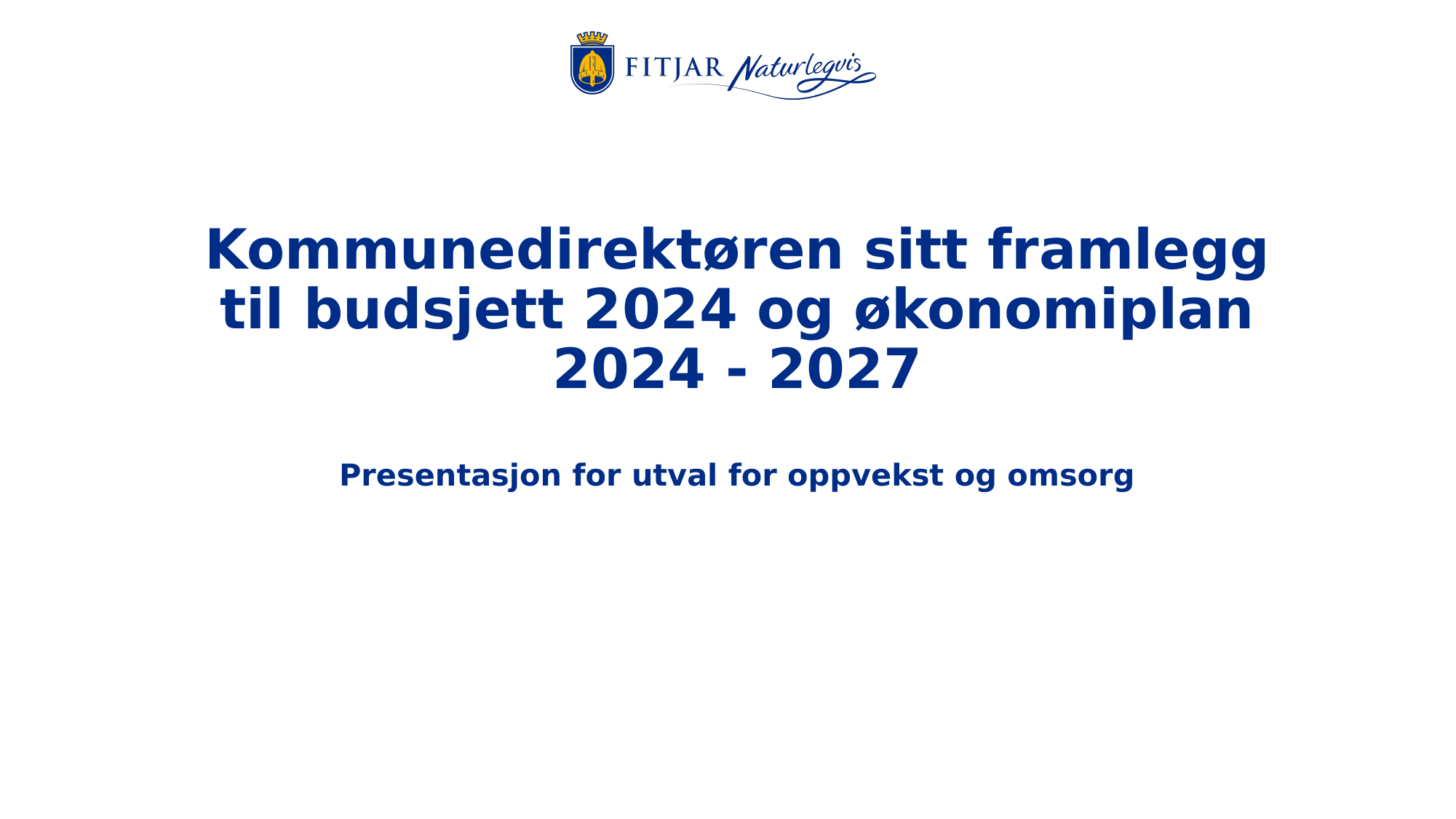

# Kommunedirektøren sitt framlegg til budsjett 2024 og økonomiplan 2024 - 2027 Presentasjon for utval for oppvekst og omsorg